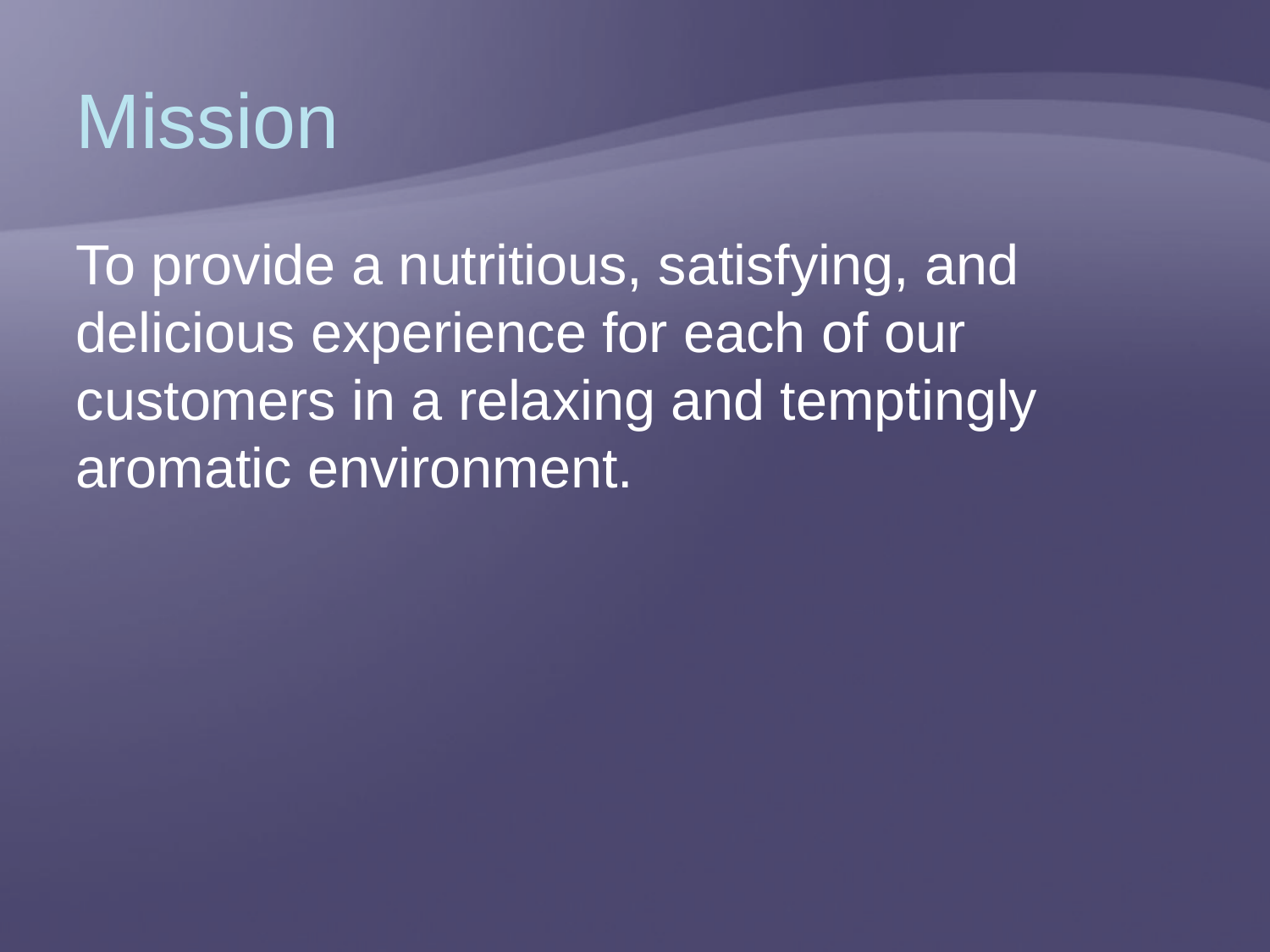

# Mission
To provide a nutritious, satisfying, and delicious experience for each of our customers in a relaxing and temptingly aromatic environment.